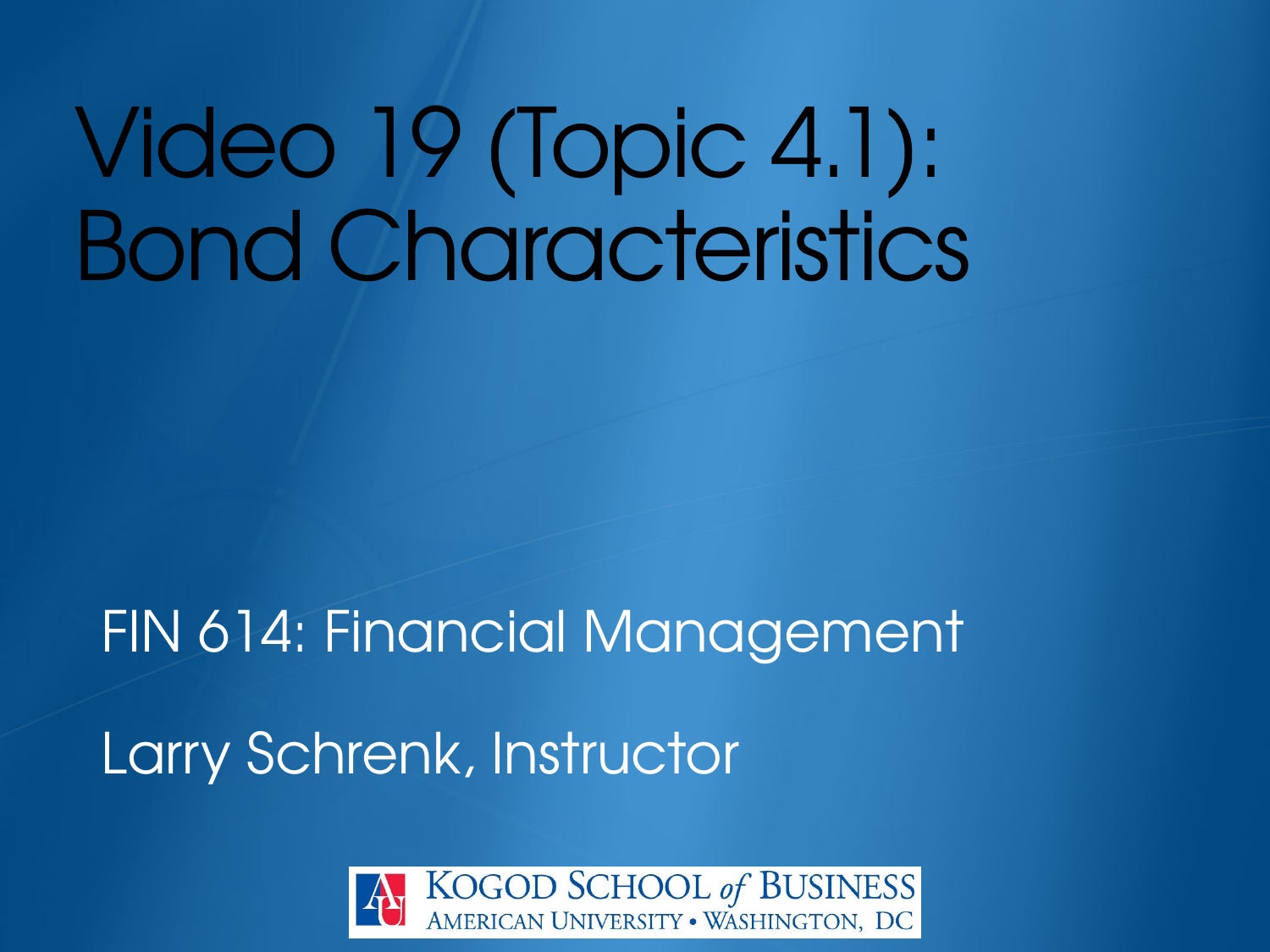

# Video 19 (Topic 4.1): Bond Characteristics
FIN 614: Financial Management

Larry Schrenk, Instructor